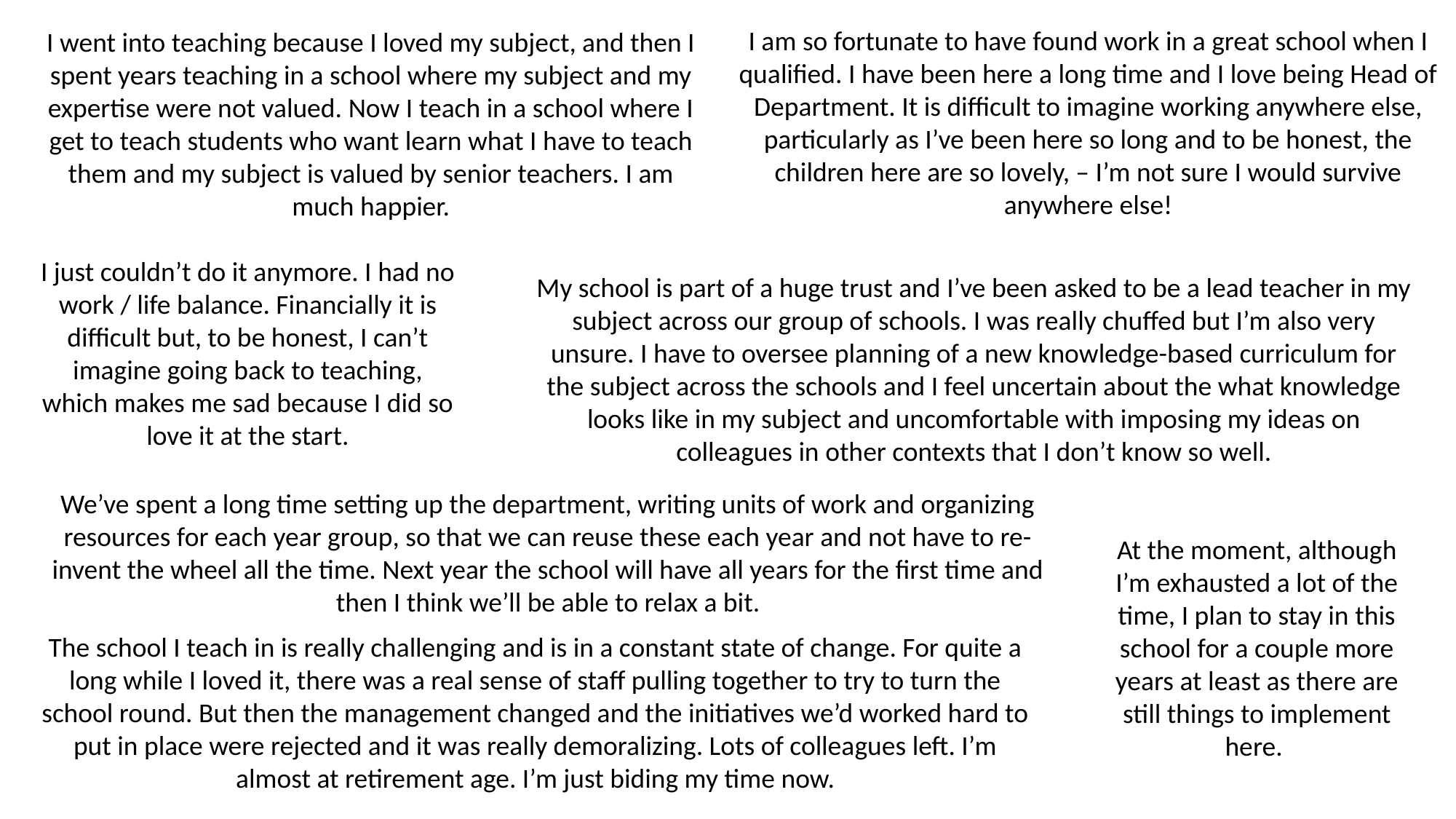

I am so fortunate to have found work in a great school when I qualified. I have been here a long time and I love being Head of Department. It is difficult to imagine working anywhere else, particularly as I’ve been here so long and to be honest, the children here are so lovely, – I’m not sure I would survive anywhere else!
I went into teaching because I loved my subject, and then I spent years teaching in a school where my subject and my expertise were not valued. Now I teach in a school where I get to teach students who want learn what I have to teach them and my subject is valued by senior teachers. I am much happier.
I just couldn’t do it anymore. I had no work / life balance. Financially it is difficult but, to be honest, I can’t imagine going back to teaching, which makes me sad because I did so love it at the start.
My school is part of a huge trust and I’ve been asked to be a lead teacher in my subject across our group of schools. I was really chuffed but I’m also very unsure. I have to oversee planning of a new knowledge-based curriculum for the subject across the schools and I feel uncertain about the what knowledge looks like in my subject and uncomfortable with imposing my ideas on colleagues in other contexts that I don’t know so well.
We’ve spent a long time setting up the department, writing units of work and organizing resources for each year group, so that we can reuse these each year and not have to re-invent the wheel all the time. Next year the school will have all years for the first time and then I think we’ll be able to relax a bit.
At the moment, although I’m exhausted a lot of the time, I plan to stay in this school for a couple more years at least as there are still things to implement here.
The school I teach in is really challenging and is in a constant state of change. For quite a long while I loved it, there was a real sense of staff pulling together to try to turn the school round. But then the management changed and the initiatives we’d worked hard to put in place were rejected and it was really demoralizing. Lots of colleagues left. I’m almost at retirement age. I’m just biding my time now.